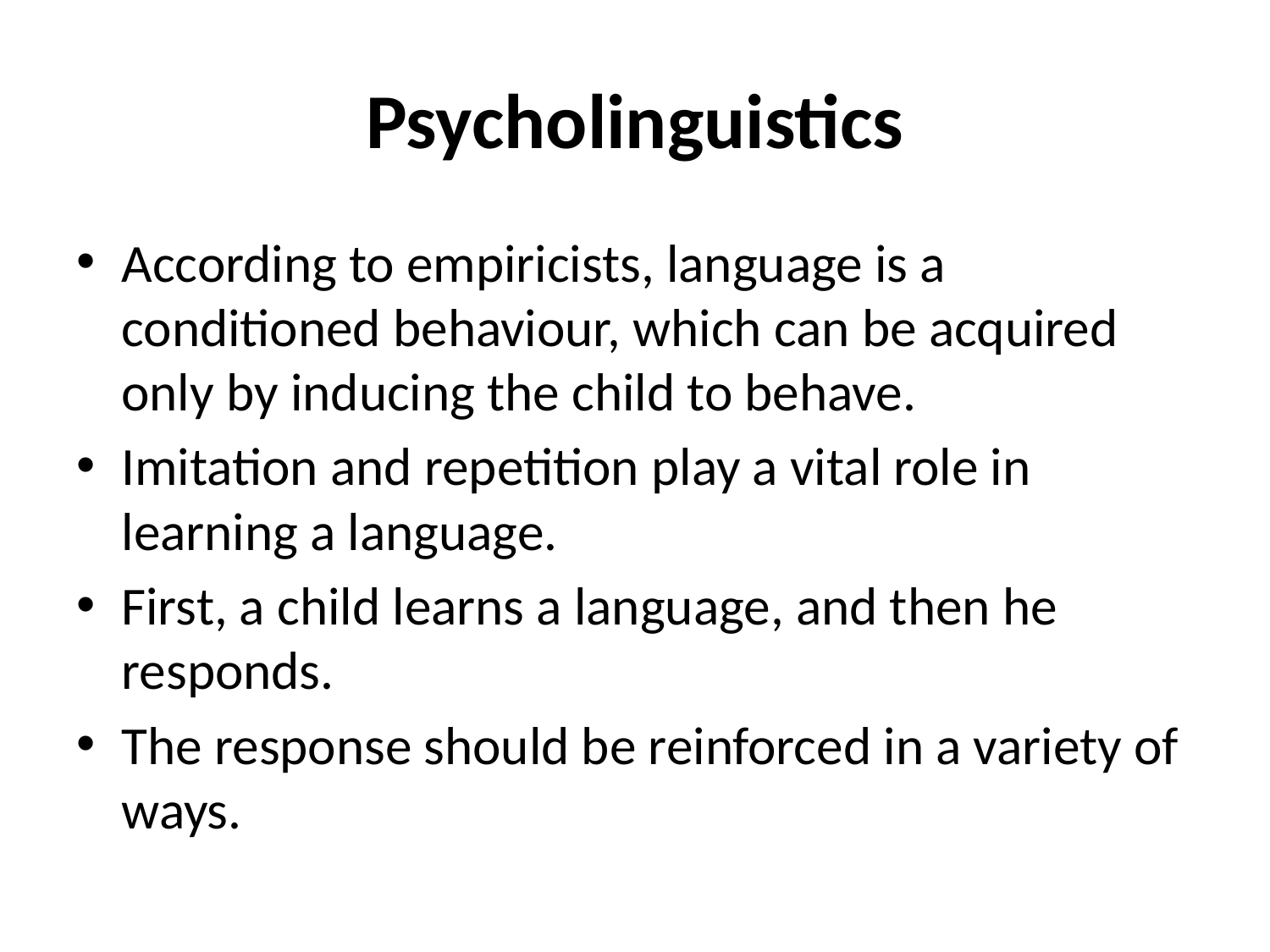

# Psycholinguistics
According to empiricists, language is a conditioned behaviour, which can be acquired only by inducing the child to behave.
Imitation and repetition play a vital role in learning a language.
First, a child learns a language, and then he responds.
The response should be reinforced in a variety of ways.